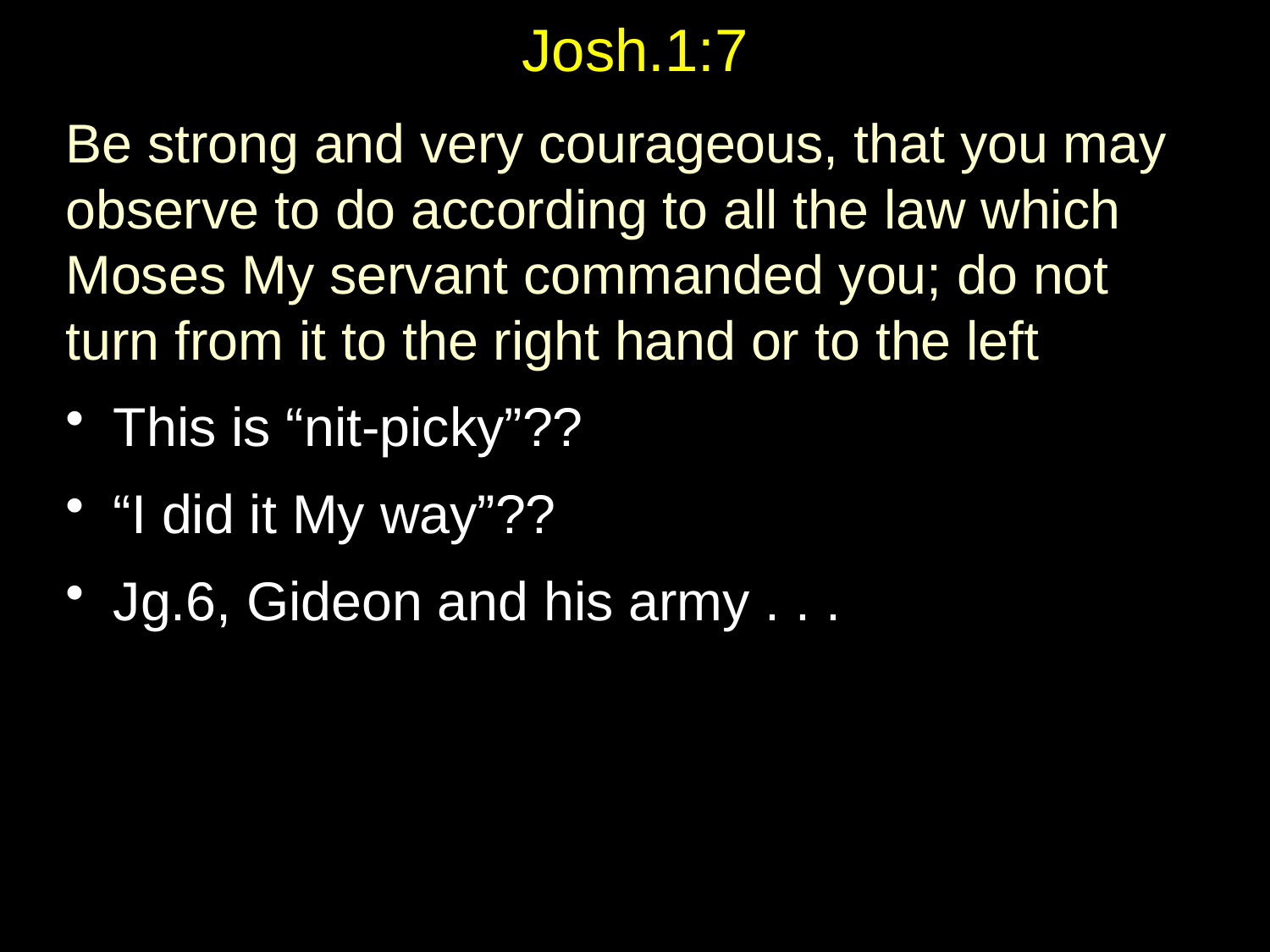

# Josh.1:7
Be strong and very courageous, that you may observe to do according to all the law which Moses My servant commanded you; do not turn from it to the right hand or to the left
This is “nit-picky”??
“I did it My way”??
Jg.6, Gideon and his army . . .